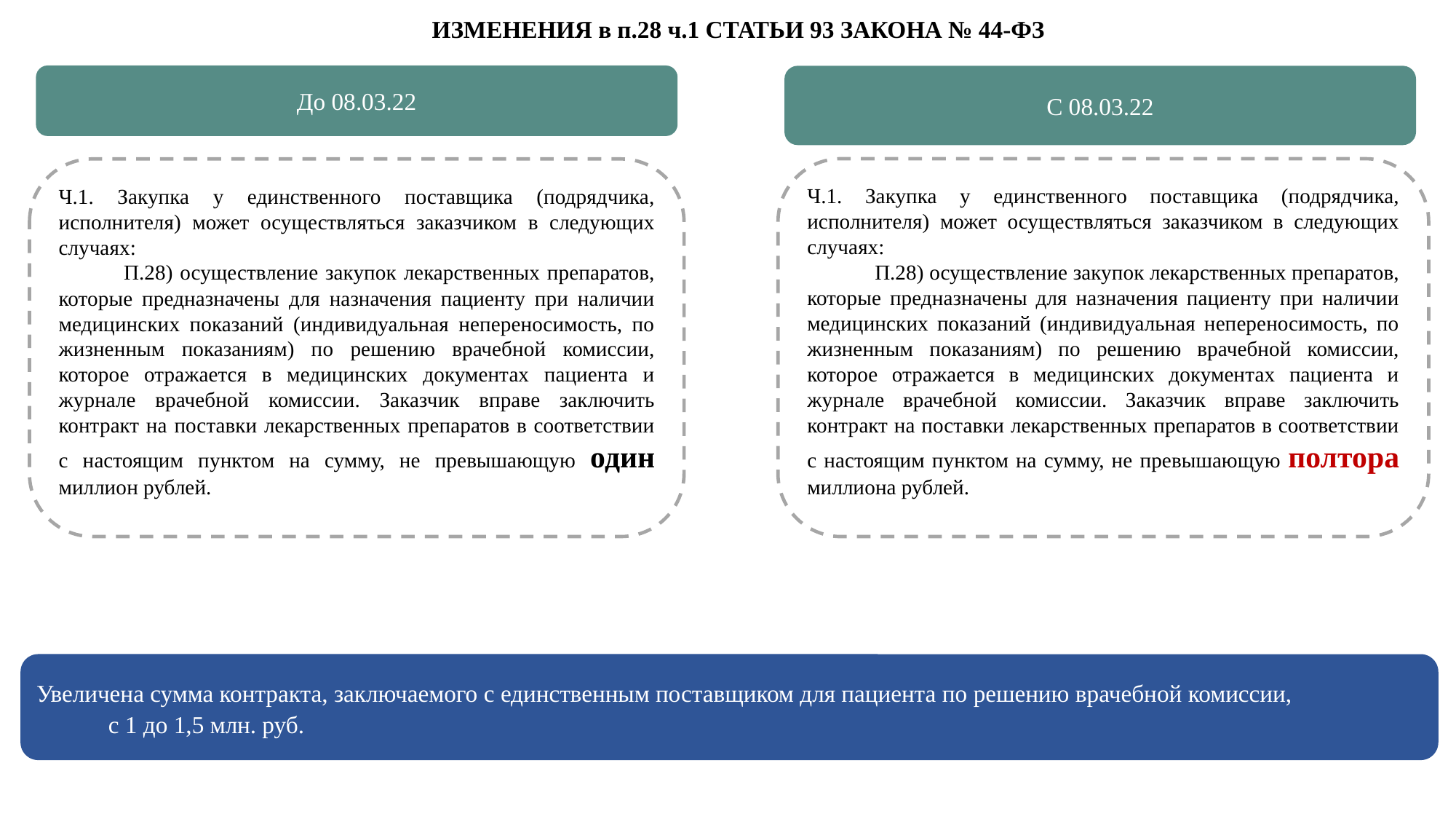

# ИЗМЕНЕНИЯ в п.28 ч.1 СТАТЬИ 93 ЗАКОНА № 44-ФЗ
До 08.03.22
С 08.03.22
Ч.1. Закупка у единственного поставщика (подрядчика, исполнителя) может осуществляться заказчиком в следующих случаях:
            П.28) осуществление закупок лекарственных препаратов, которые предназначены для назначения пациенту при наличии медицинских показаний (индивидуальная непереносимость, по жизненным показаниям) по решению врачебной комиссии, которое отражается в медицинских документах пациента и журнале врачебной комиссии. Заказчик вправе заключить контракт на поставки лекарственных препаратов в соответствии с настоящим пунктом на сумму, не превышающую полтора миллиона рублей.
Ч.1. Закупка у единственного поставщика (подрядчика, исполнителя) может осуществляться заказчиком в следующих случаях:
         П.28) осуществление закупок лекарственных препаратов, которые предназначены для назначения пациенту при наличии медицинских показаний (индивидуальная непереносимость, по жизненным показаниям) по решению врачебной комиссии, которое отражается в медицинских документах пациента и журнале врачебной комиссии. Заказчик вправе заключить контракт на поставки лекарственных препаратов в соответствии с настоящим пунктом на сумму, не превышающую один миллион рублей.
Увеличена сумма контракта, заключаемого с единственным поставщиком для пациента по решению врачебной комиссии,                                  с 1 до 1,5 млн. руб.